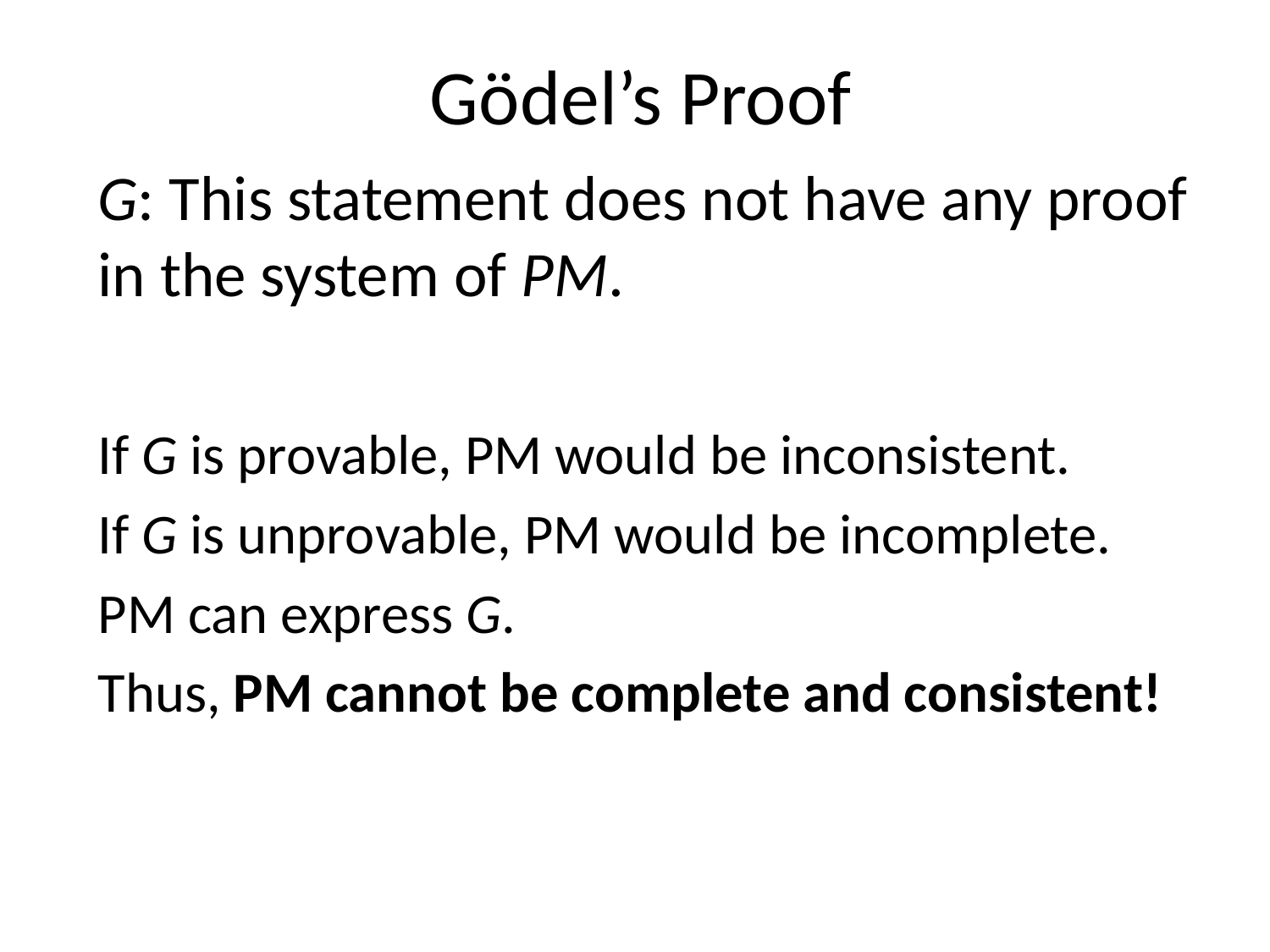

# Gödel’s Proof
	G: This statement does not have any proof in the system of PM.

	If G is provable, PM would be inconsistent.
	If G is unprovable, PM would be incomplete.
	PM can express G.
	Thus, PM cannot be complete and consistent!